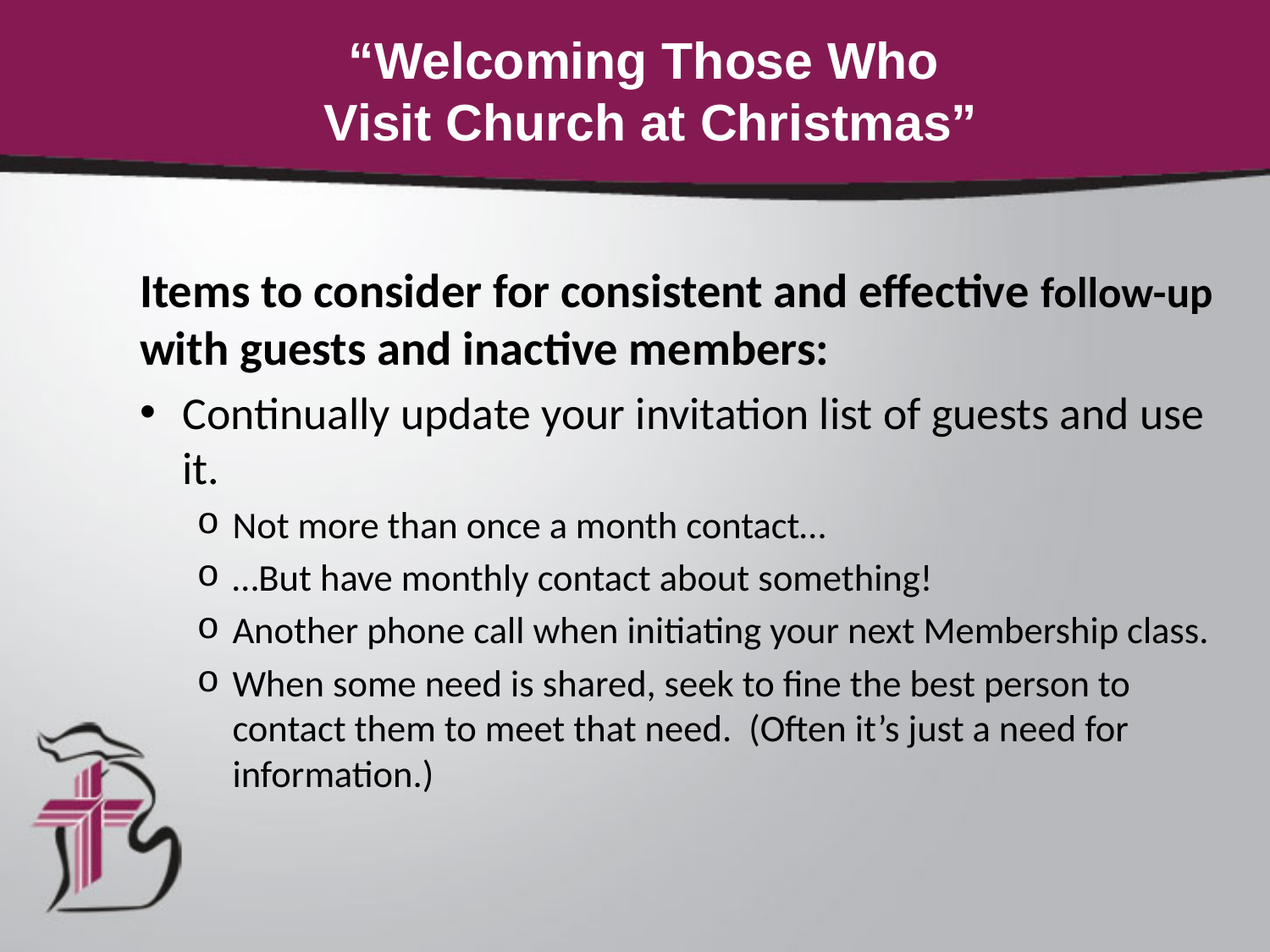

“Welcoming Those Who
Visit Church at Christmas”
#
Items to consider for consistent and effective follow-up with guests and inactive members:
Continually update your invitation list of guests and use it.
Not more than once a month contact…
…But have monthly contact about something!
Another phone call when initiating your next Membership class.
When some need is shared, seek to fine the best person to contact them to meet that need.  (Often it’s just a need for information.)